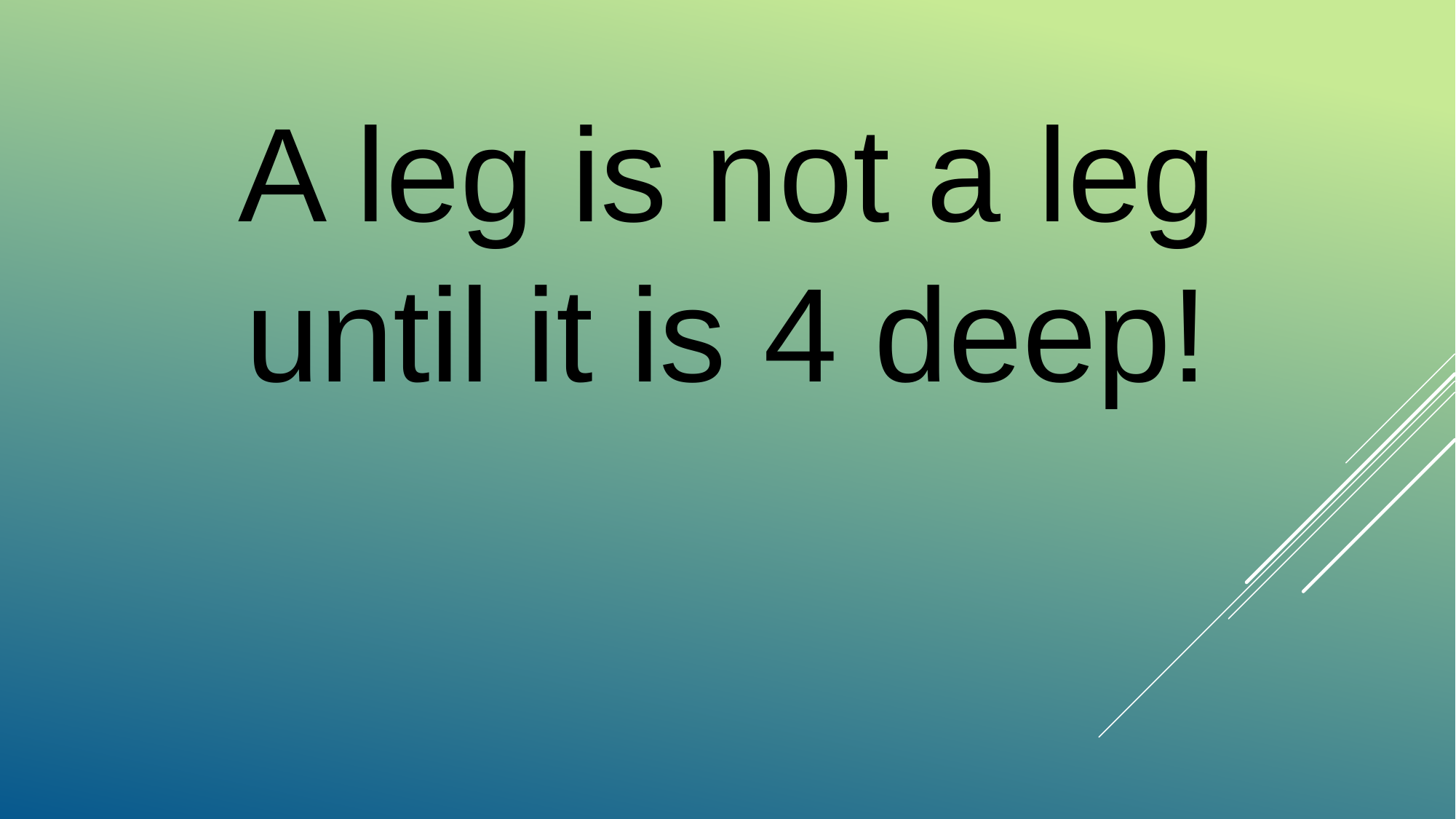

# A leg is not a leg until it is 4 deep!